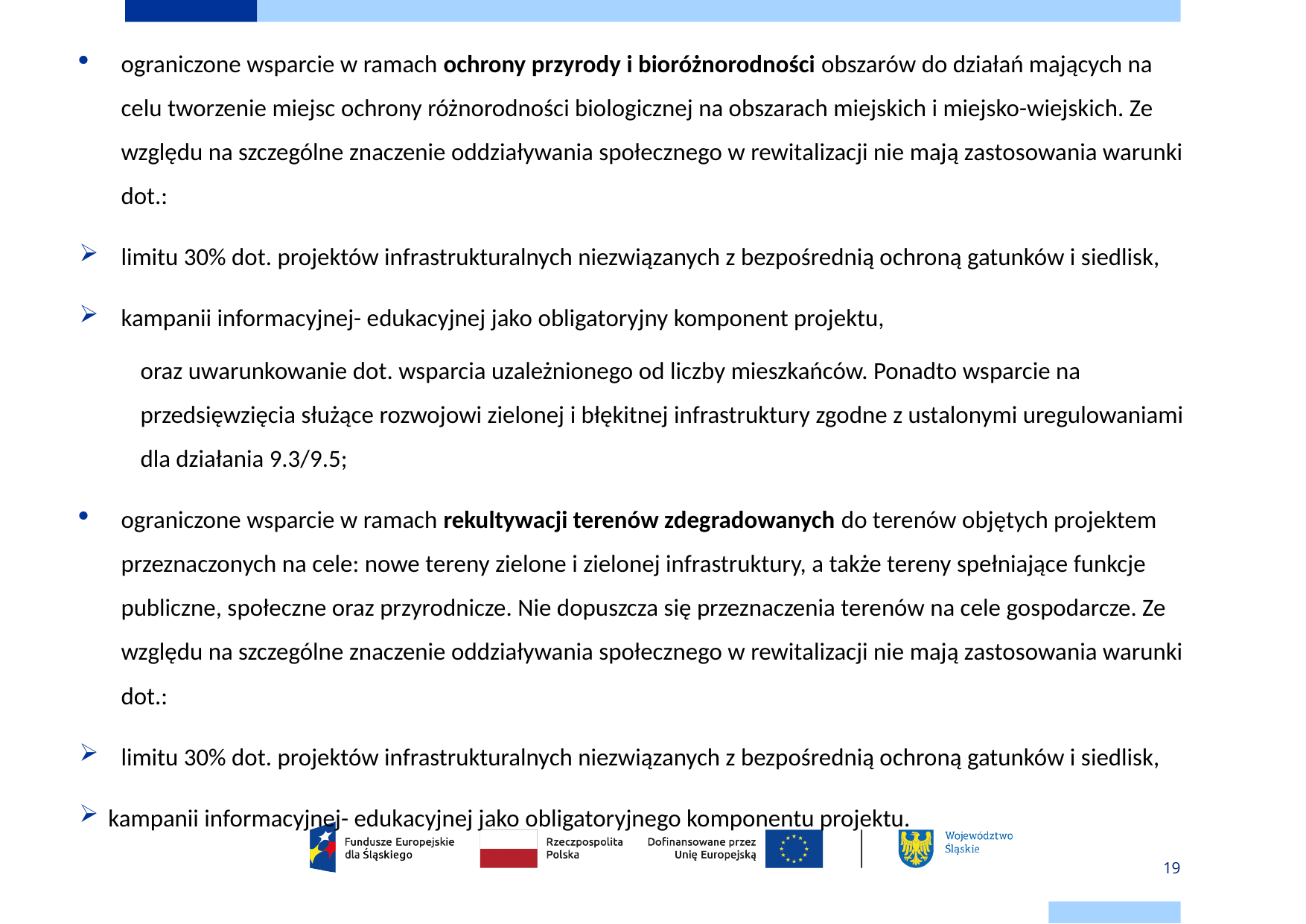

ograniczone wsparcie w ramach ochrony przyrody i bioróżnorodności obszarów do działań mających na celu tworzenie miejsc ochrony różnorodności biologicznej na obszarach miejskich i miejsko-wiejskich. Ze względu na szczególne znaczenie oddziaływania społecznego w rewitalizacji nie mają zastosowania warunki dot.:
limitu 30% dot. projektów infrastrukturalnych niezwiązanych z bezpośrednią ochroną gatunków i siedlisk,
kampanii informacyjnej- edukacyjnej jako obligatoryjny komponent projektu,
oraz uwarunkowanie dot. wsparcia uzależnionego od liczby mieszkańców. Ponadto wsparcie na przedsięwzięcia służące rozwojowi zielonej i błękitnej infrastruktury zgodne z ustalonymi uregulowaniami dla działania 9.3/9.5;
ograniczone wsparcie w ramach rekultywacji terenów zdegradowanych do terenów objętych projektem przeznaczonych na cele: nowe tereny zielone i zielonej infrastruktury, a także tereny spełniające funkcje publiczne, społeczne oraz przyrodnicze. Nie dopuszcza się przeznaczenia terenów na cele gospodarcze. Ze względu na szczególne znaczenie oddziaływania społecznego w rewitalizacji nie mają zastosowania warunki dot.:
limitu 30% dot. projektów infrastrukturalnych niezwiązanych z bezpośrednią ochroną gatunków i siedlisk,
kampanii informacyjnej- edukacyjnej jako obligatoryjnego komponentu projektu.

19